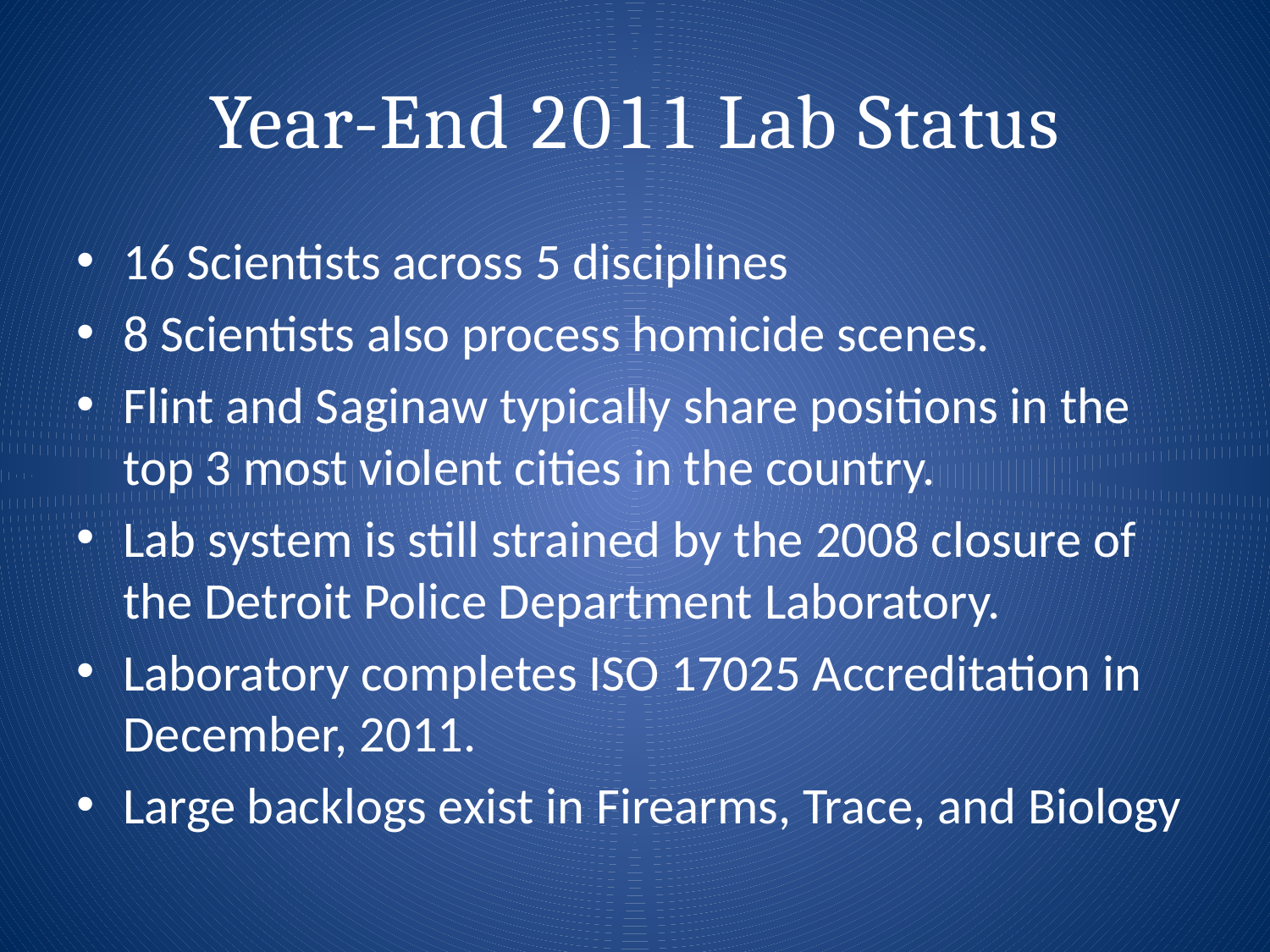

# Year-End 2011 Lab Status
16 Scientists across 5 disciplines
8 Scientists also process homicide scenes.
Flint and Saginaw typically share positions in the top 3 most violent cities in the country.
Lab system is still strained by the 2008 closure of the Detroit Police Department Laboratory.
Laboratory completes ISO 17025 Accreditation in December, 2011.
Large backlogs exist in Firearms, Trace, and Biology